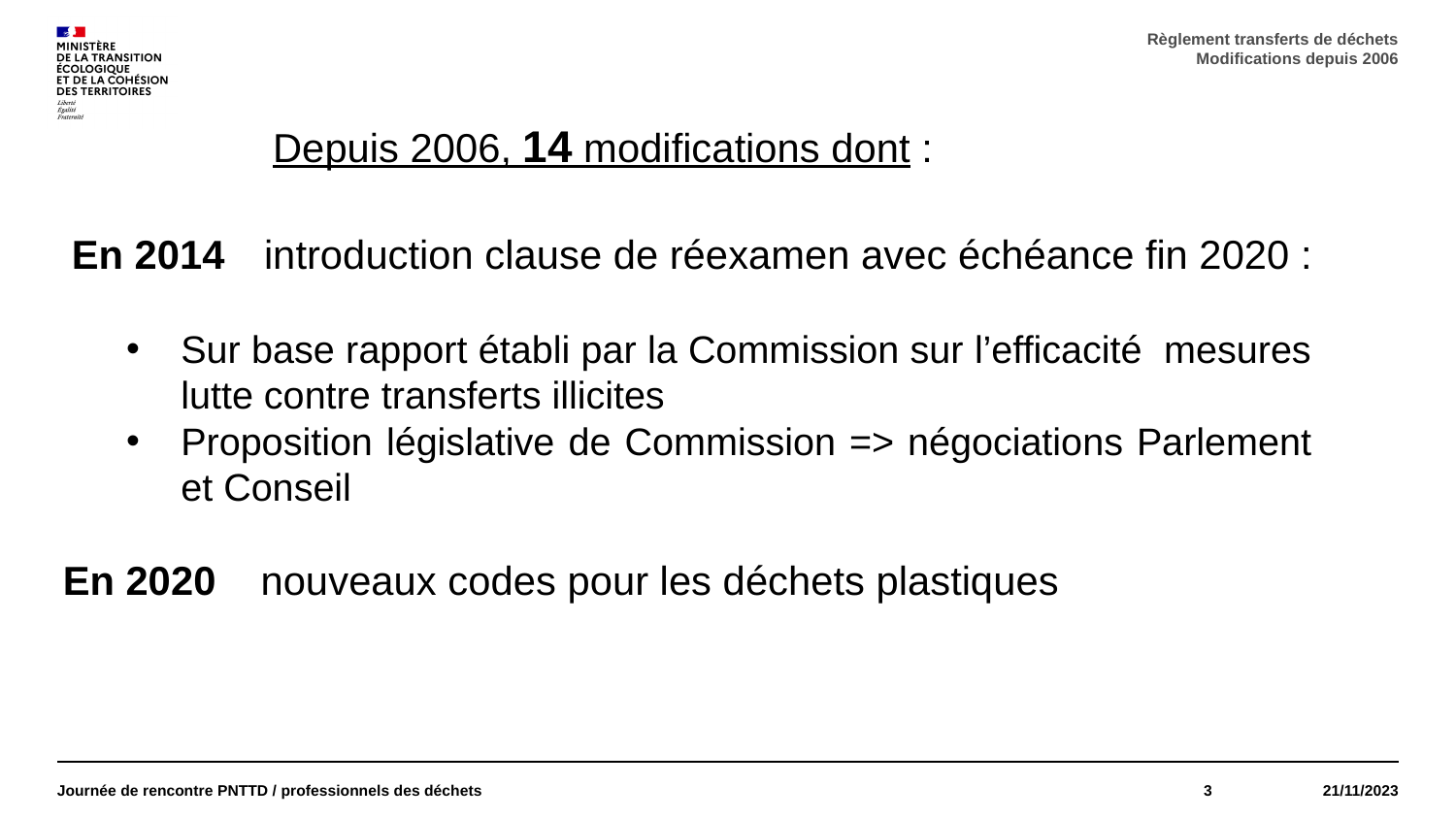

Règlement transferts de déchets
Modifications depuis 2006

                  Depuis 2006, 14 modifications dont :

En 2014    introduction clause de réexamen avec échéance fin 2020 :
Sur base rapport établi par la Commission sur l’efficacité  mesures lutte contre transferts illicites
Proposition législative de Commission => négociations Parlement et Conseil

En 2020    nouveaux codes pour les déchets plastiques

Journée de rencontre PNTTD / professionnels des déchets
3
21/11/2023